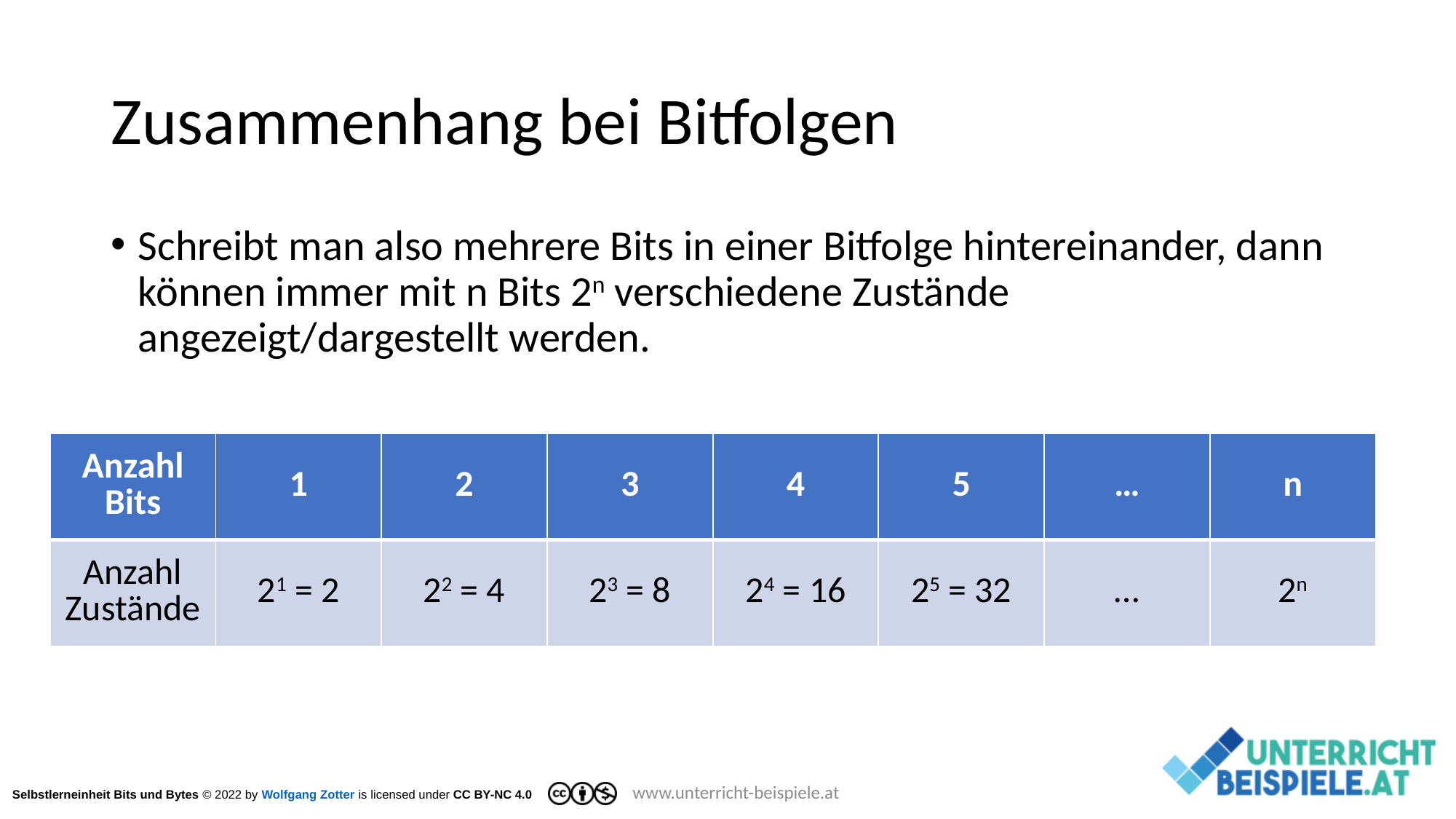

# Zusammenhang bei Bitfolgen
Schreibt man also mehrere Bits in einer Bitfolge hintereinander, dann können immer mit n Bits 2n verschiedene Zustände angezeigt/dargestellt werden.
| Anzahl Bits | 1 | 2 | 3 | 4 | 5 | … | n |
| --- | --- | --- | --- | --- | --- | --- | --- |
| Anzahl Zustände | 21 = 2 | 22 = 4 | 23 = 8 | 24 = 16 | 25 = 32 | … | 2n |
www.unterricht-beispiele.at